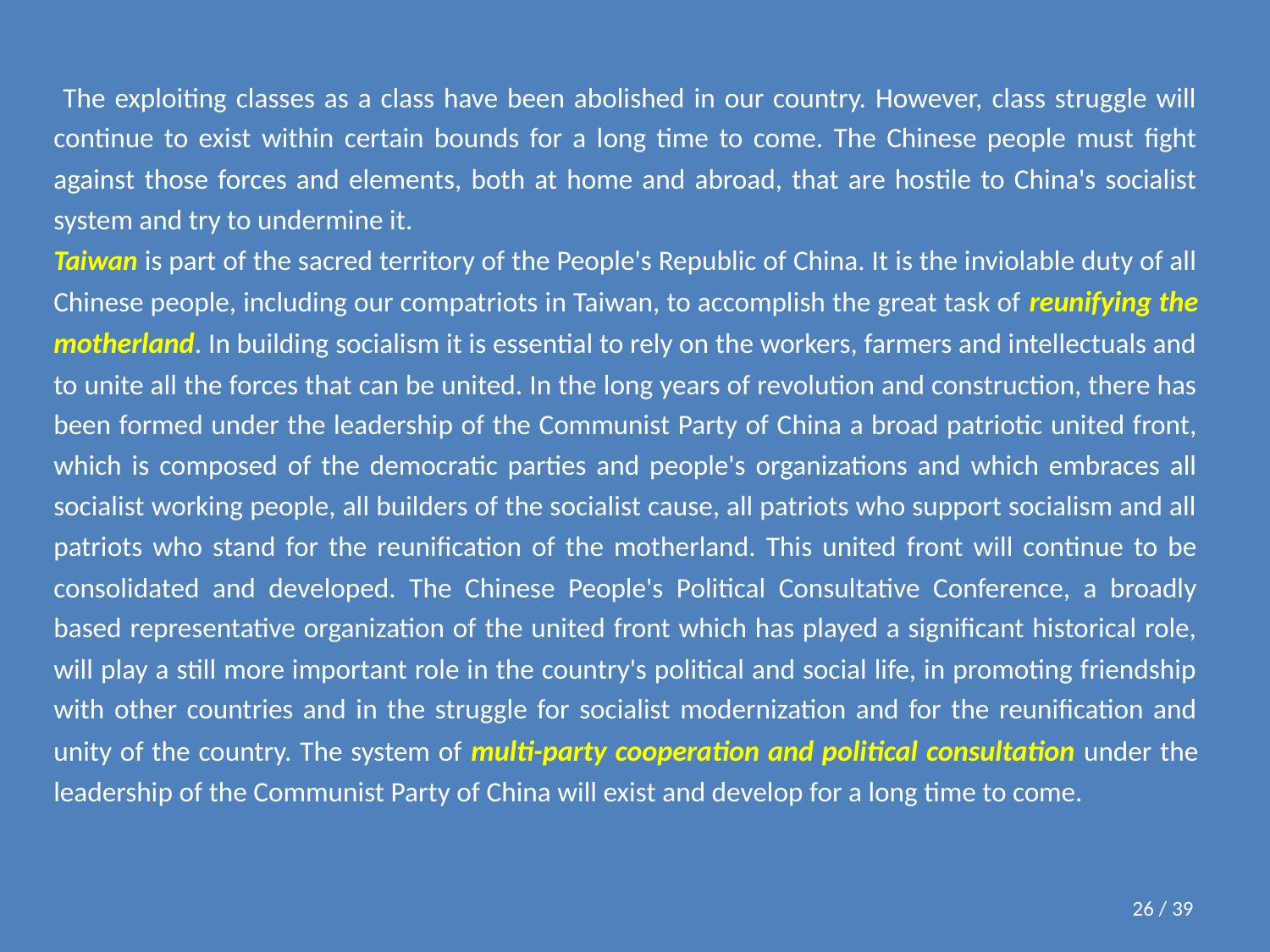

The exploiting classes as a class have been abolished in our country. However, class struggle will continue to exist within certain bounds for a long time to come. The Chinese people must fight against those forces and elements, both at home and abroad, that are hostile to China's socialist system and try to undermine it.
Taiwan is part of the sacred territory of the People's Republic of China. It is the inviolable duty of all Chinese people, including our compatriots in Taiwan, to accomplish the great task of reunifying the motherland. In building socialism it is essential to rely on the workers, farmers and intellectuals and to unite all the forces that can be united. In the long years of revolution and construction, there has been formed under the leadership of the Communist Party of China a broad patriotic united front, which is composed of the democratic parties and people's organizations and which embraces all socialist working people, all builders of the socialist cause, all patriots who support socialism and all patriots who stand for the reunification of the motherland. This united front will continue to be consolidated and developed. The Chinese People's Political Consultative Conference, a broadly based representative organization of the united front which has played a significant historical role, will play a still more important role in the country's political and social life, in promoting friendship with other countries and in the struggle for socialist modernization and for the reunification and unity of the country. The system of multi-party cooperation and political consultation under the leadership of the Communist Party of China will exist and develop for a long time to come.

26 / 39